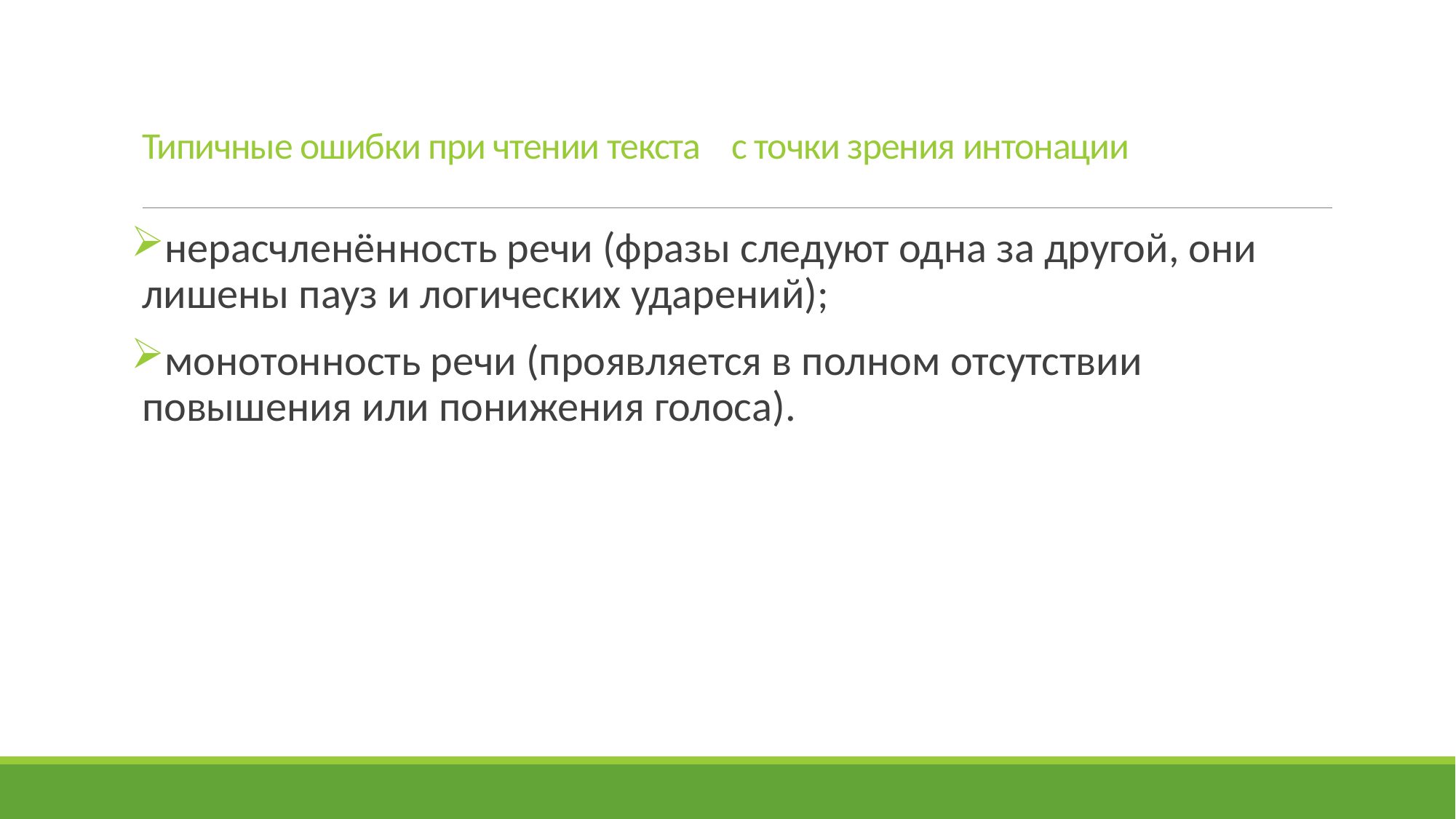

# Типичные ошибки при чтении текста    с точки зрения интонации
нерасчленённость речи (фразы следуют одна за другой, они лишены пауз и логических ударений);
монотонность речи (проявляется в полном отсутствии повышения или понижения голоса).